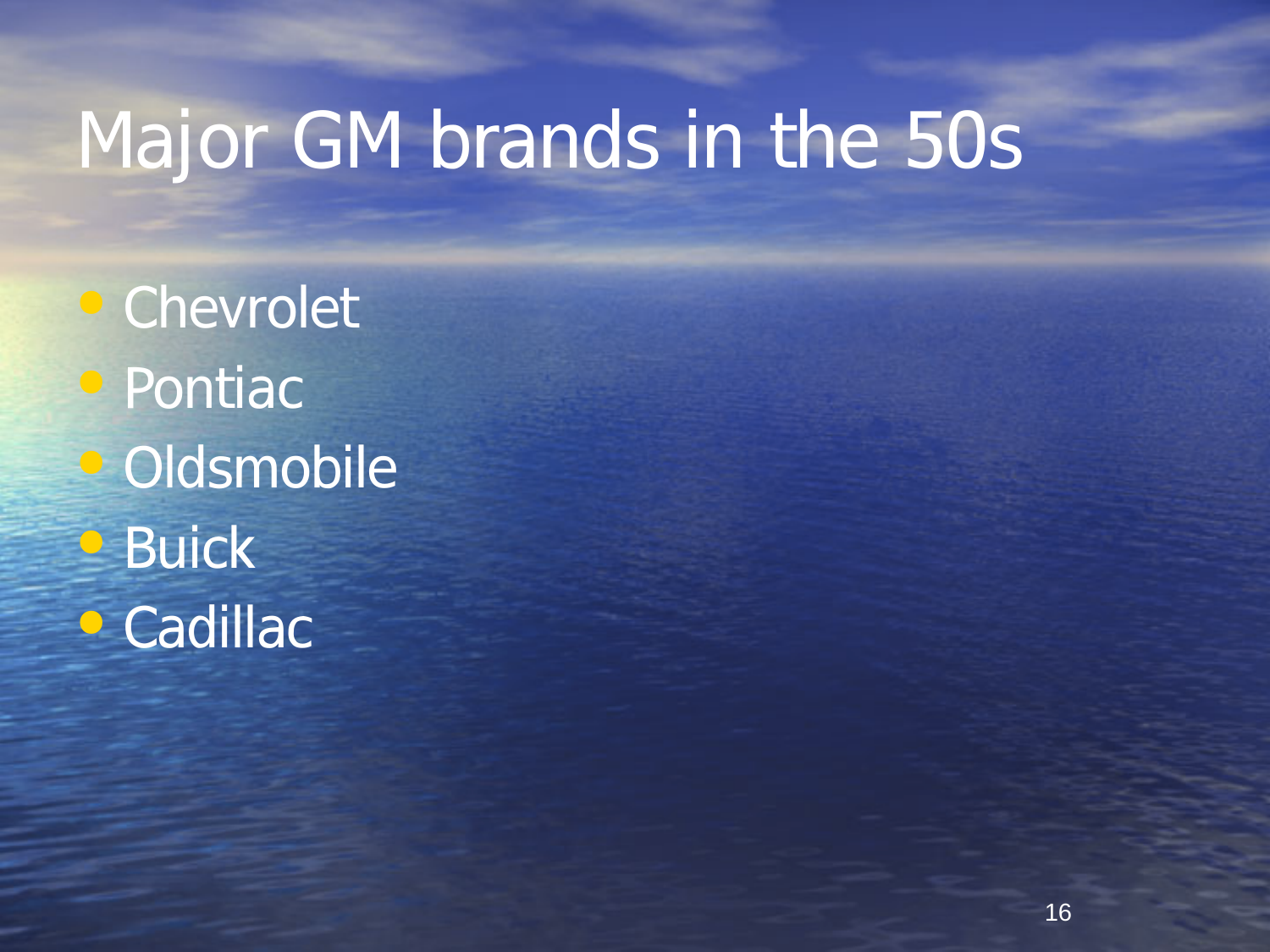

# Major GM brands in the 50s
Chevrolet
Pontiac
Oldsmobile
Buick
Cadillac
16